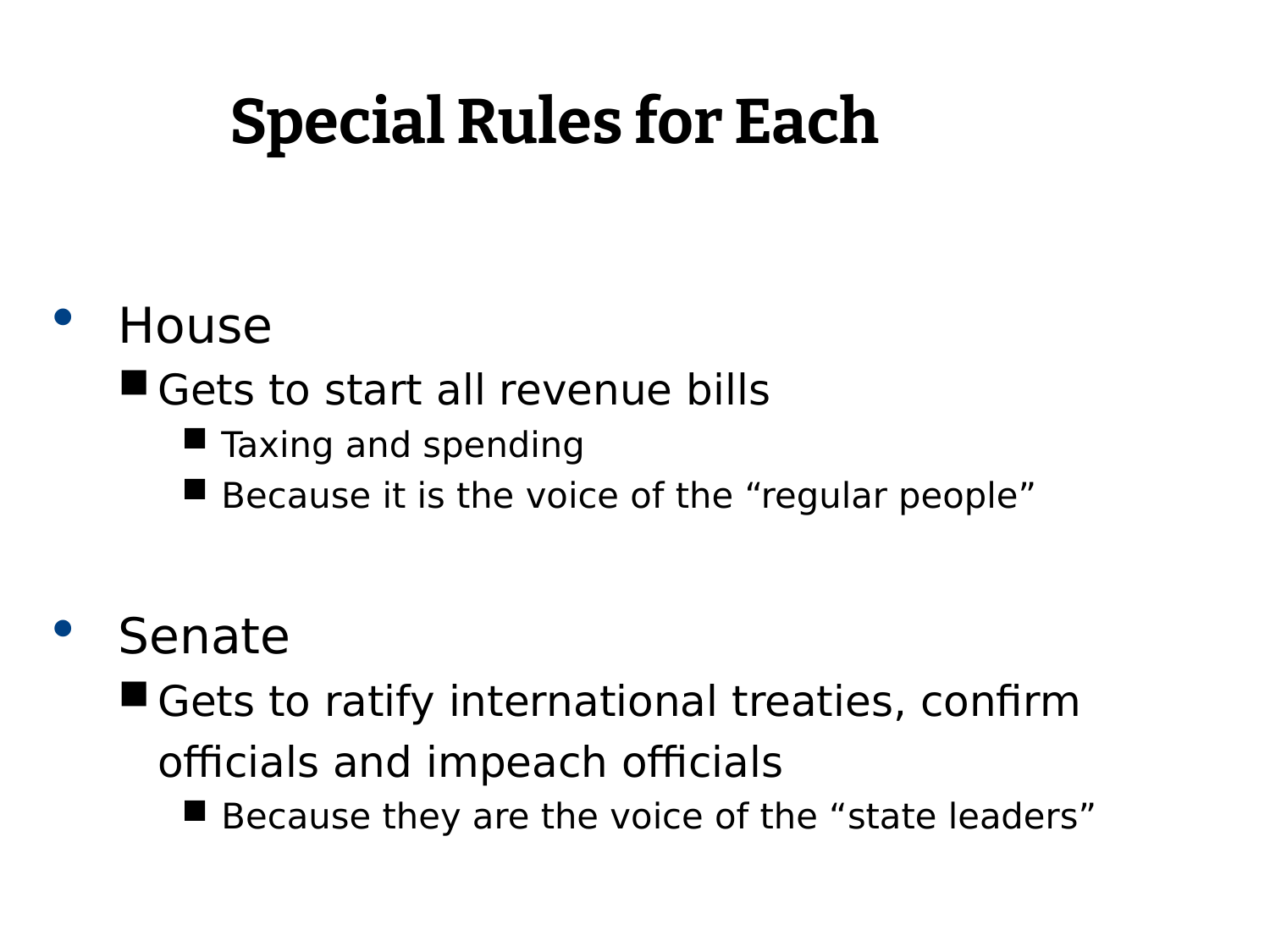

11.3
Special Rules for Each
House
Gets to start all revenue bills
Taxing and spending
Because it is the voice of the “regular people”

Senate
Gets to ratify international treaties, confirm officials and impeach officials
Because they are the voice of the “state leaders”